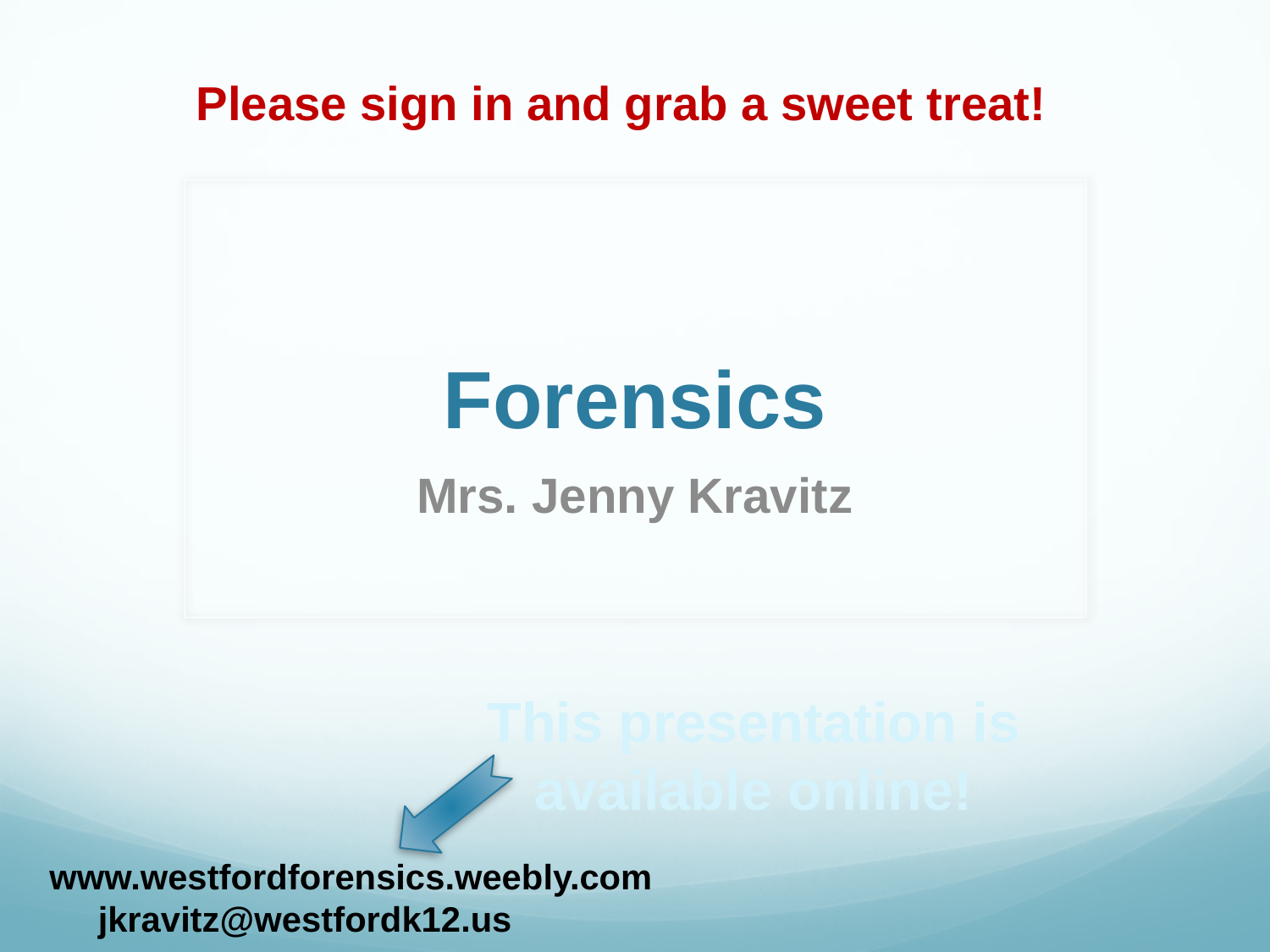

Please sign in and grab a sweet treat!
# Forensics
Mrs. Jenny Kravitz
This presentation is
available online!

www.westfordforensics.weebly.com          jkravitz@westfordk12.us